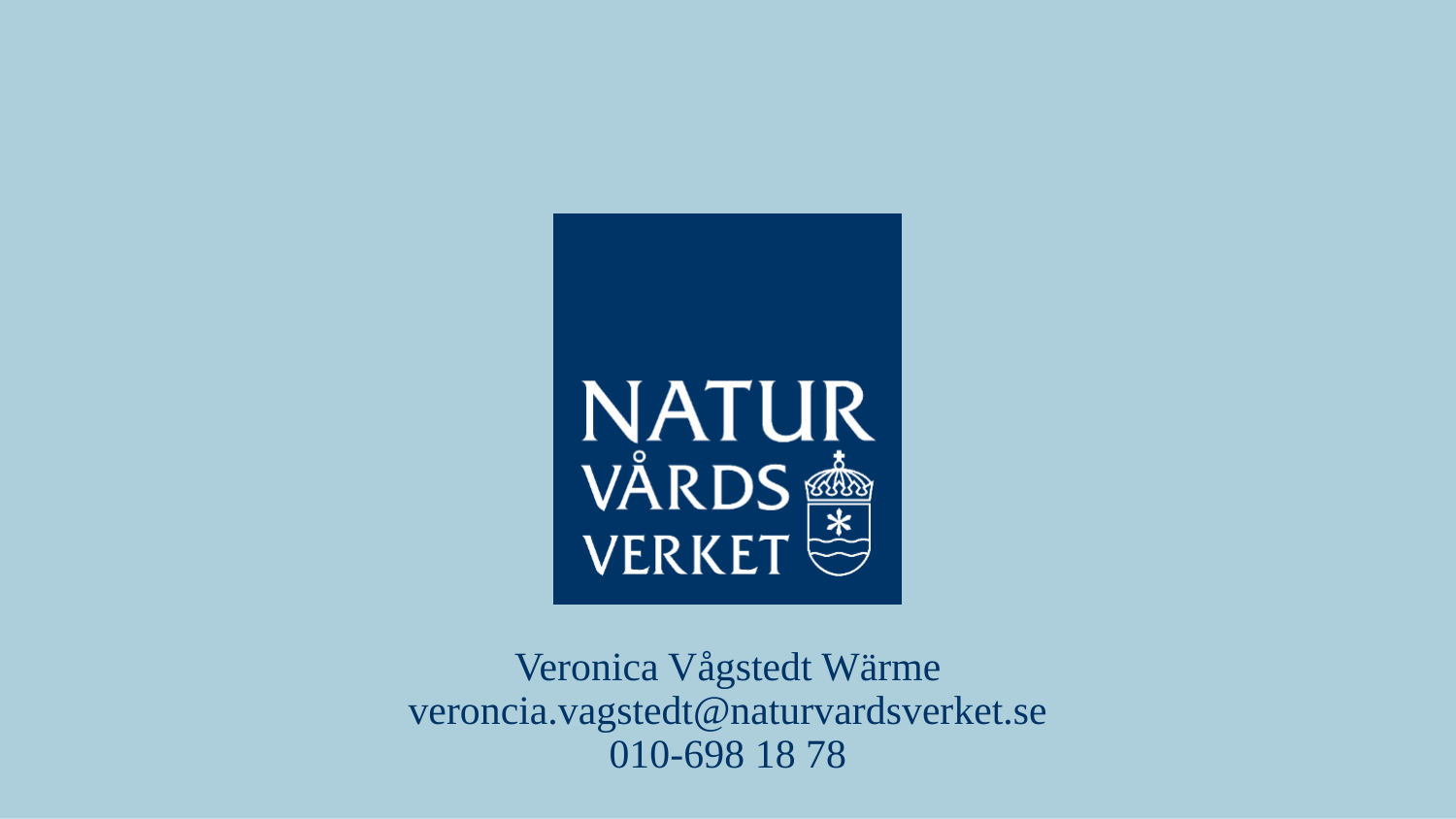

Veronica Vågstedt Wärme
veroncia.vagstedt@naturvardsverket.se
010-698 18 78